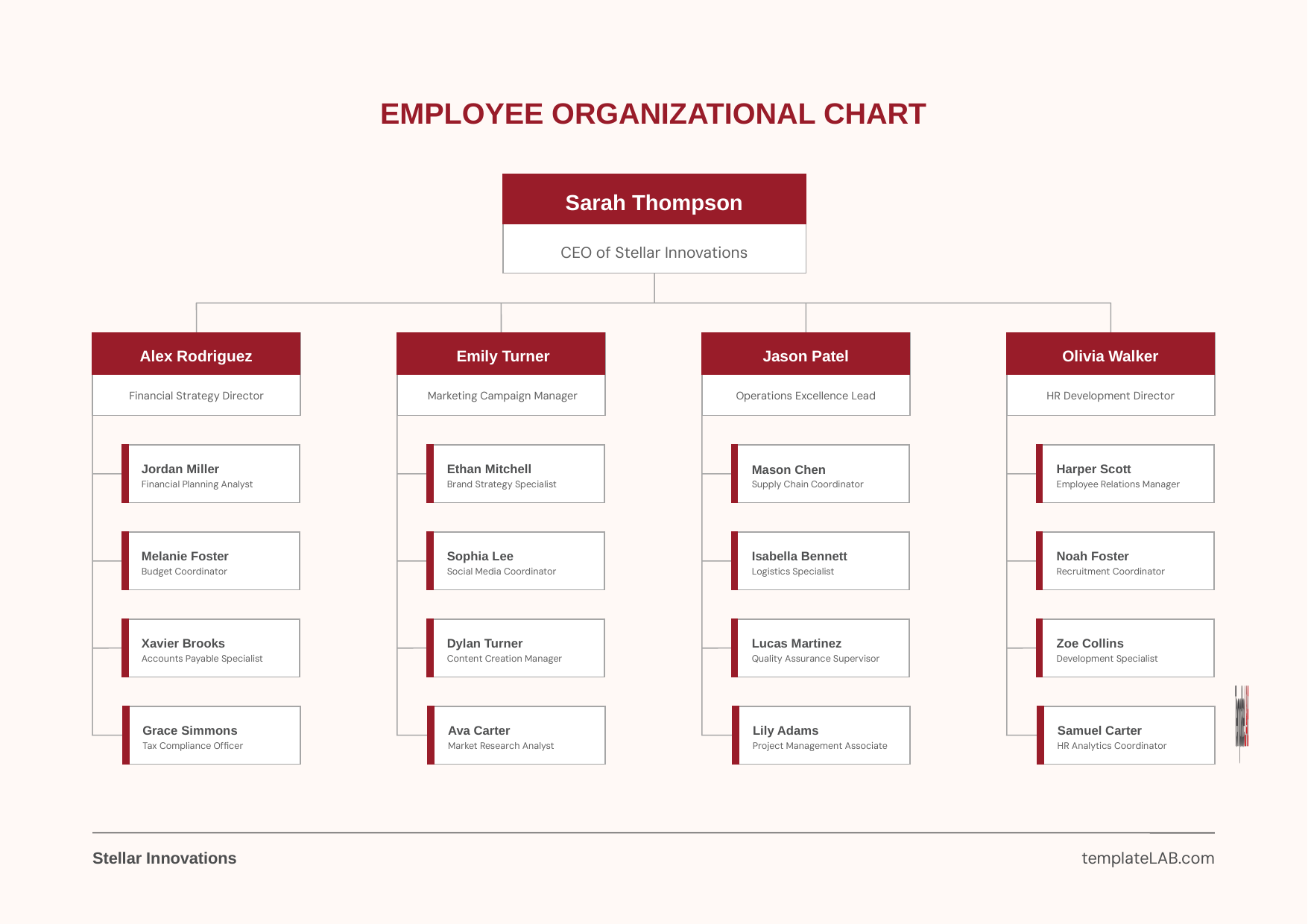

EMPLOYEE ORGANIZATIONAL CHART

Sarah Thompson
CEO of Stellar Innovations

Alex Rodriguez
Financial Strategy Director

 Emily Turner
 Marketing Campaign Manager

Jason Patel
Operations Excellence Lead

Olivia Walker
HR Development Director

Jordan Miller
Financial Planning Analyst

Ethan Mitchell
Brand Strategy Specialist

Mason Chen
Supply Chain Coordinator

Harper Scott
Employee Relations Manager

Melanie Foster
Budget Coordinator

Sophia Lee
Social Media Coordinator

Isabella Bennett
Logistics Specialist

Noah Foster
Recruitment Coordinator

Xavier Brooks
Accounts Payable Specialist

Dylan Turner
Content Creation Manager

Lucas Martinez
Quality Assurance Supervisor

Zoe Collins
Development Specialist

Grace Simmons
Tax Compliance Officer

Ava Carter
Market Research Analyst

Lily Adams
Project Management Associate

Samuel Carter
HR Analytics Coordinator

Stellar Innovations
templateLAB.com